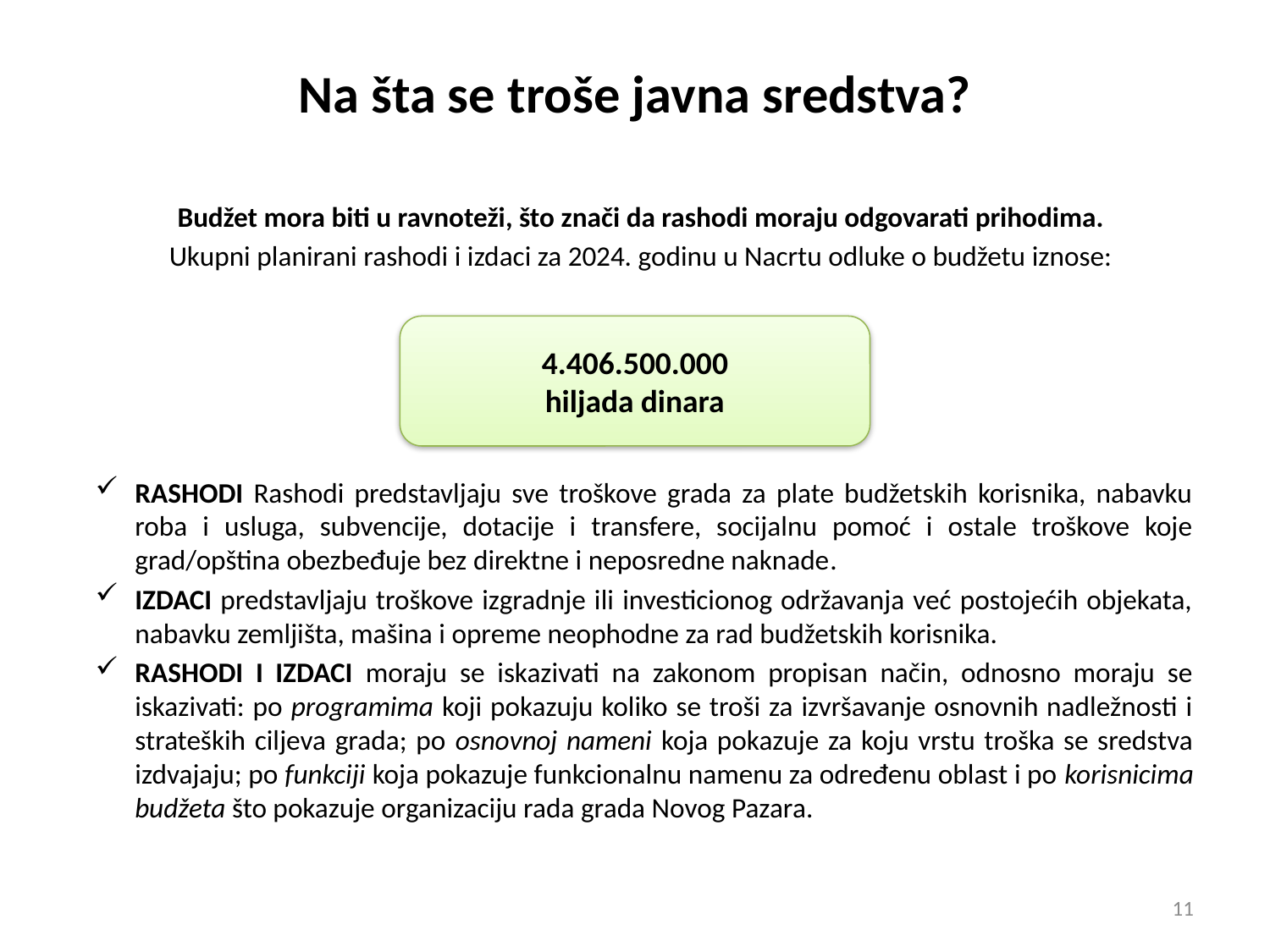

# Na šta se troše javna sredstva?
Budžet mora biti u ravnoteži, što znači da rashodi moraju odgovarati prihodima.
Ukupni planirani rashodi i izdaci za 2024. godinu u Nacrtu odluke o budžetu iznose:

RASHODI Rashodi predstavljaju sve troškove grada za plate budžetskih korisnika, nabavku roba i usluga, subvencije, dotacije i transfere, socijalnu pomoć i ostale troškove koje grad/opština obezbeđuje bez direktne i neposredne naknade.
IZDACI predstavljaju troškove izgradnje ili investicionog održavanja već postojećih objekata, nabavku zemljišta, mašina i opreme neophodne za rad budžetskih korisnika.
RASHODI I IZDACI moraju se iskazivati na zakonom propisan način, odnosno moraju se iskazivati: po programima koji pokazuju koliko se troši za izvršavanje osnovnih nadležnosti i strateških ciljeva grada; po osnovnoj nameni koja pokazuje za koju vrstu troška se sredstva izdvajaju; po funkciji koja pokazuje funkcionalnu namenu za određenu oblast i po korisnicima budžeta što pokazuje organizaciju rada grada Novog Pazara.

4.406.500.000
hiljada dinara
11